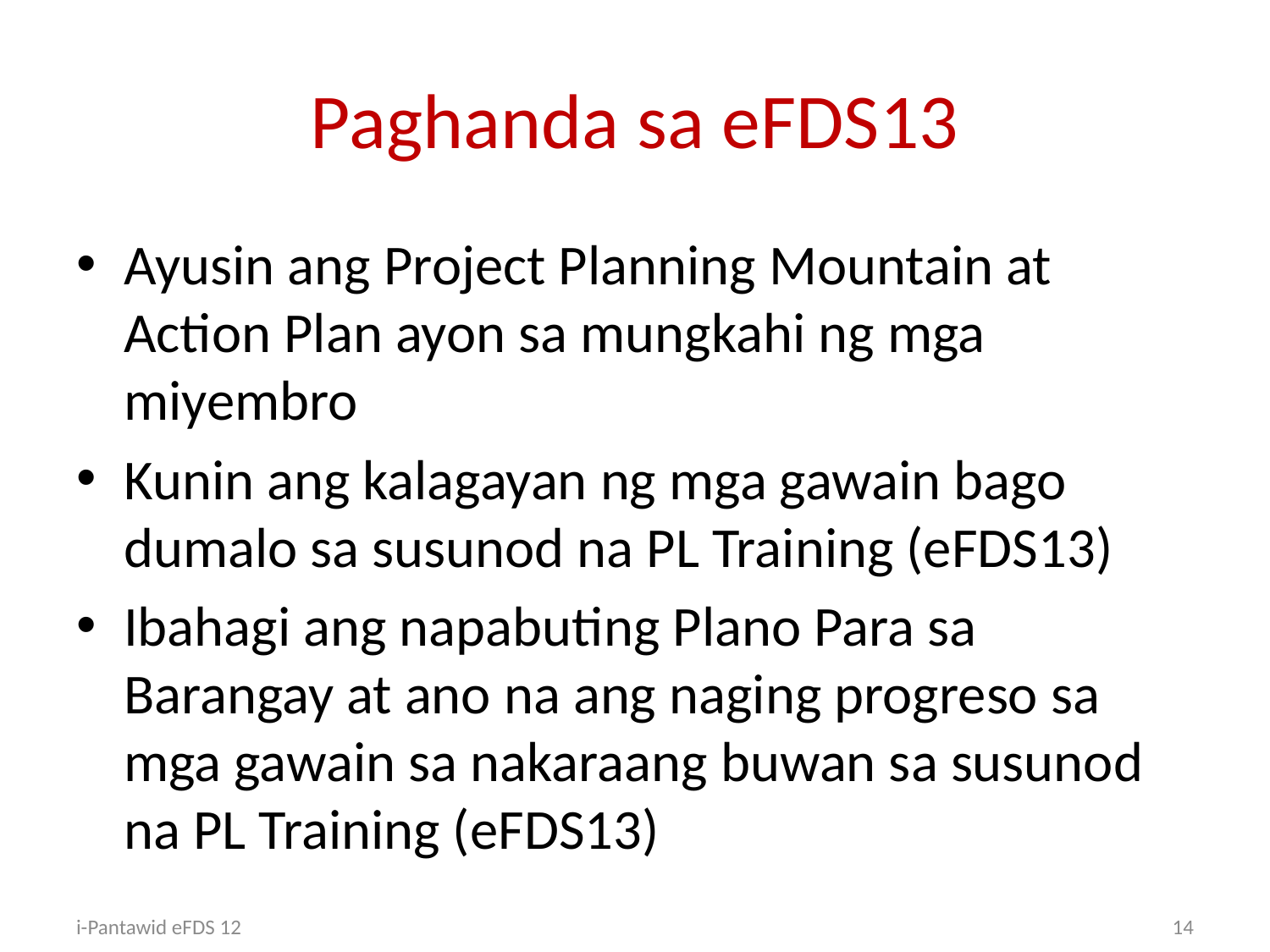

# Paghanda sa eFDS13
Ayusin ang Project Planning Mountain at Action Plan ayon sa mungkahi ng mga miyembro
Kunin ang kalagayan ng mga gawain bago dumalo sa susunod na PL Training (eFDS13)
Ibahagi ang napabuting Plano Para sa Barangay at ano na ang naging progreso sa mga gawain sa nakaraang buwan sa susunod na PL Training (eFDS13)

i-Pantawid eFDS 12
14